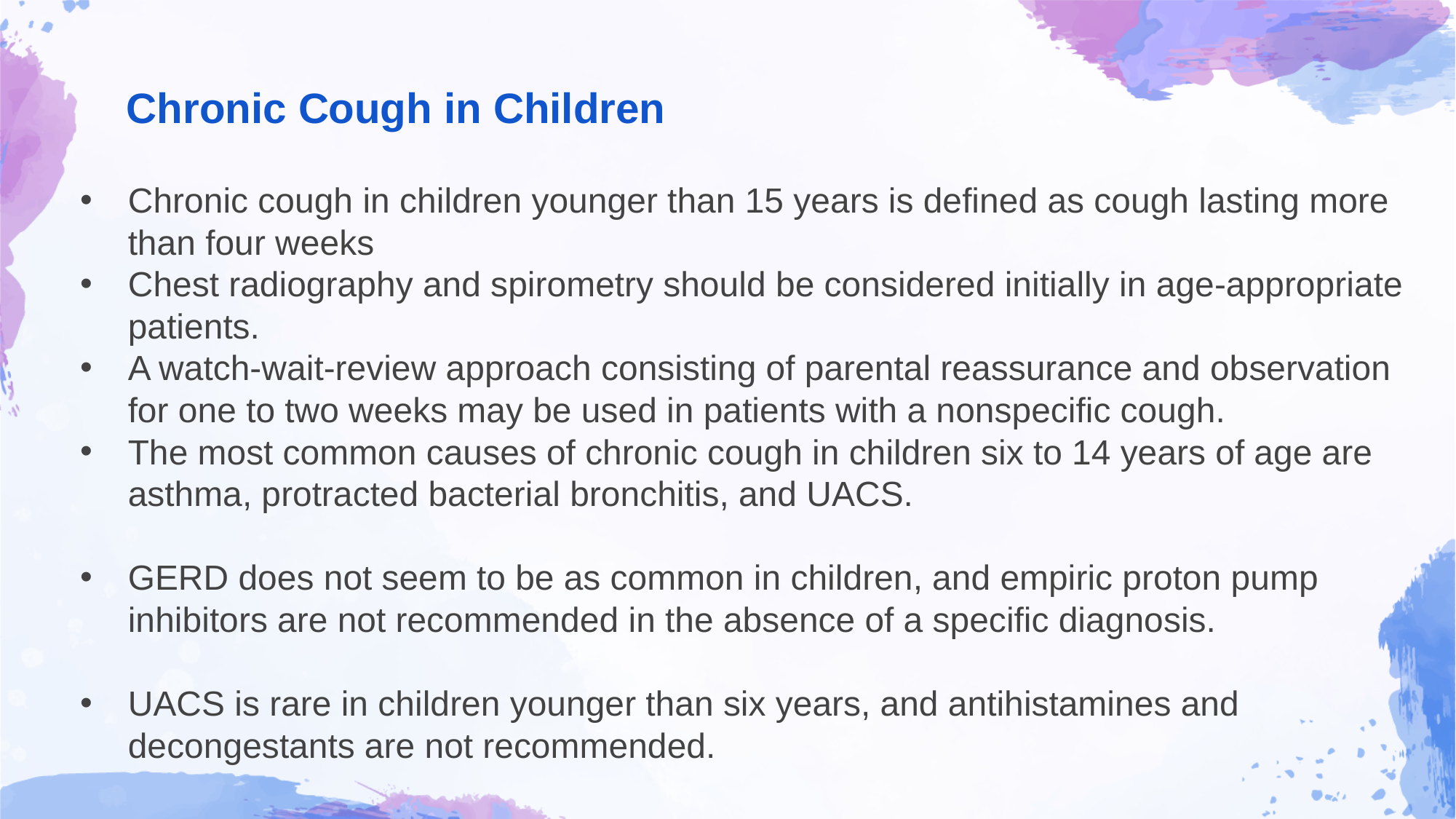

# Chronic Cough in Children
Chronic cough in children younger than 15 years is defined as cough lasting more than four weeks
Chest radiography and spirometry should be considered initially in age-appropriate patients.
A watch-wait-review approach consisting of parental reassurance and observation for one to two weeks may be used in patients with a nonspecific cough.
The most common causes of chronic cough in children six to 14 years of age are asthma, protracted bacterial bronchitis, and UACS.

GERD does not seem to be as common in children, and empiric proton pump inhibitors are not recommended in the absence of a specific diagnosis.

UACS is rare in children younger than six years, and antihistamines and decongestants are not recommended.